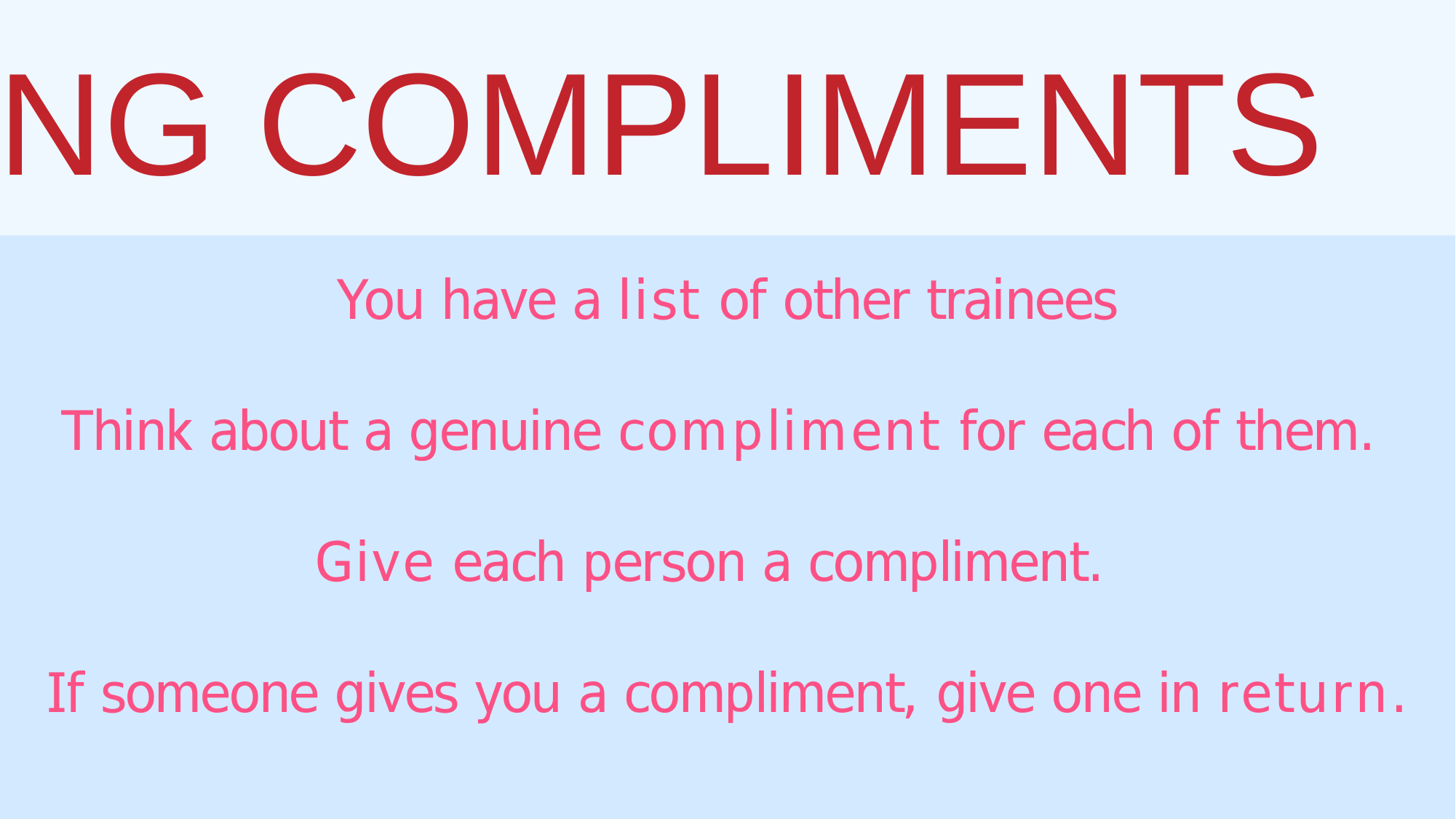

GIVING COMPLIMENTS
You have a list of other trainees

Think about a genuine compliment for each of them.

Give each person a compliment.

If someone gives you a compliment, give one in return.